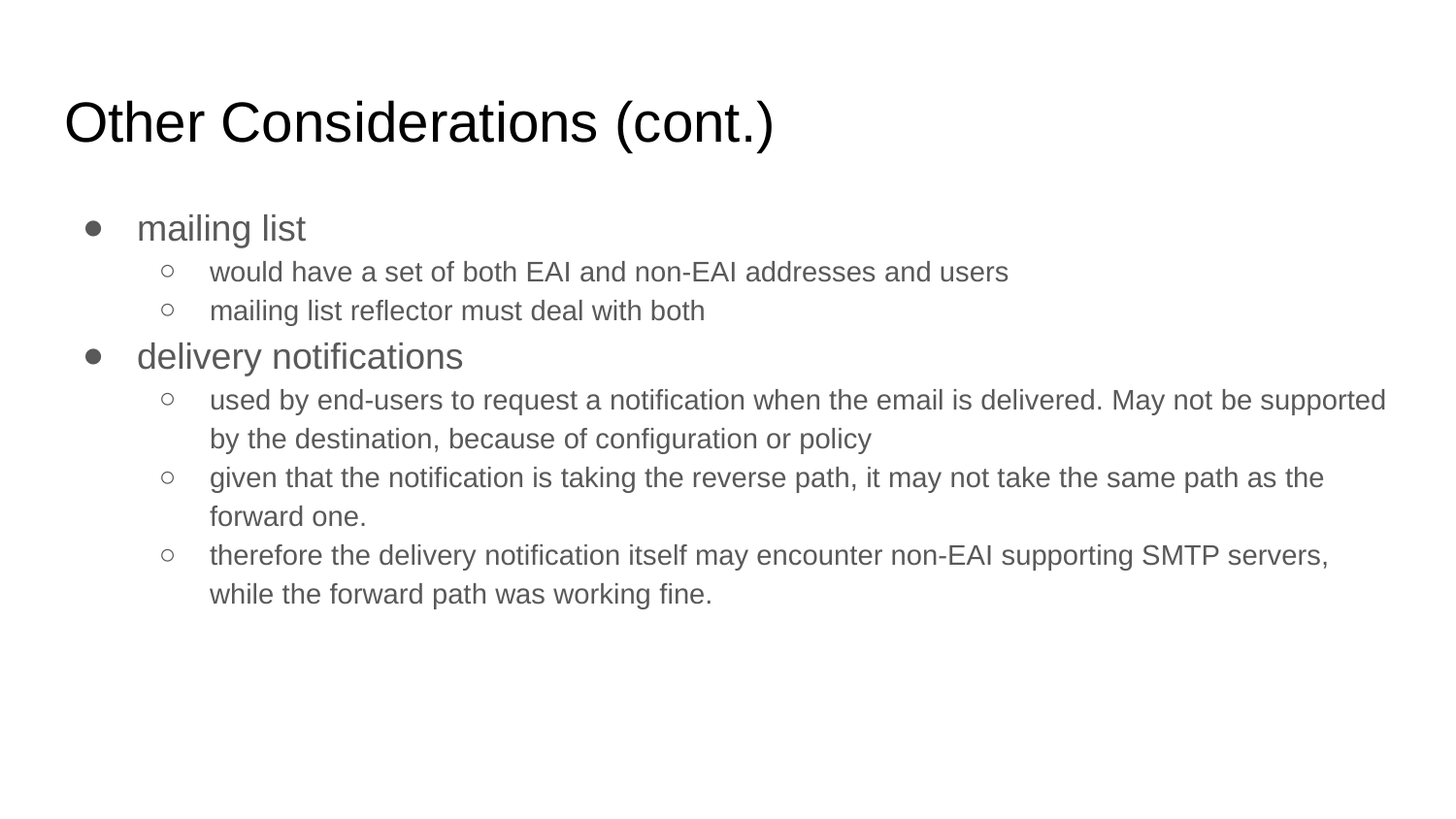

# Other Considerations (cont.)
mailing list
would have a set of both EAI and non-EAI addresses and users
mailing list reflector must deal with both
delivery notifications
used by end-users to request a notification when the email is delivered. May not be supported by the destination, because of configuration or policy
given that the notification is taking the reverse path, it may not take the same path as the forward one.
therefore the delivery notification itself may encounter non-EAI supporting SMTP servers, while the forward path was working fine.